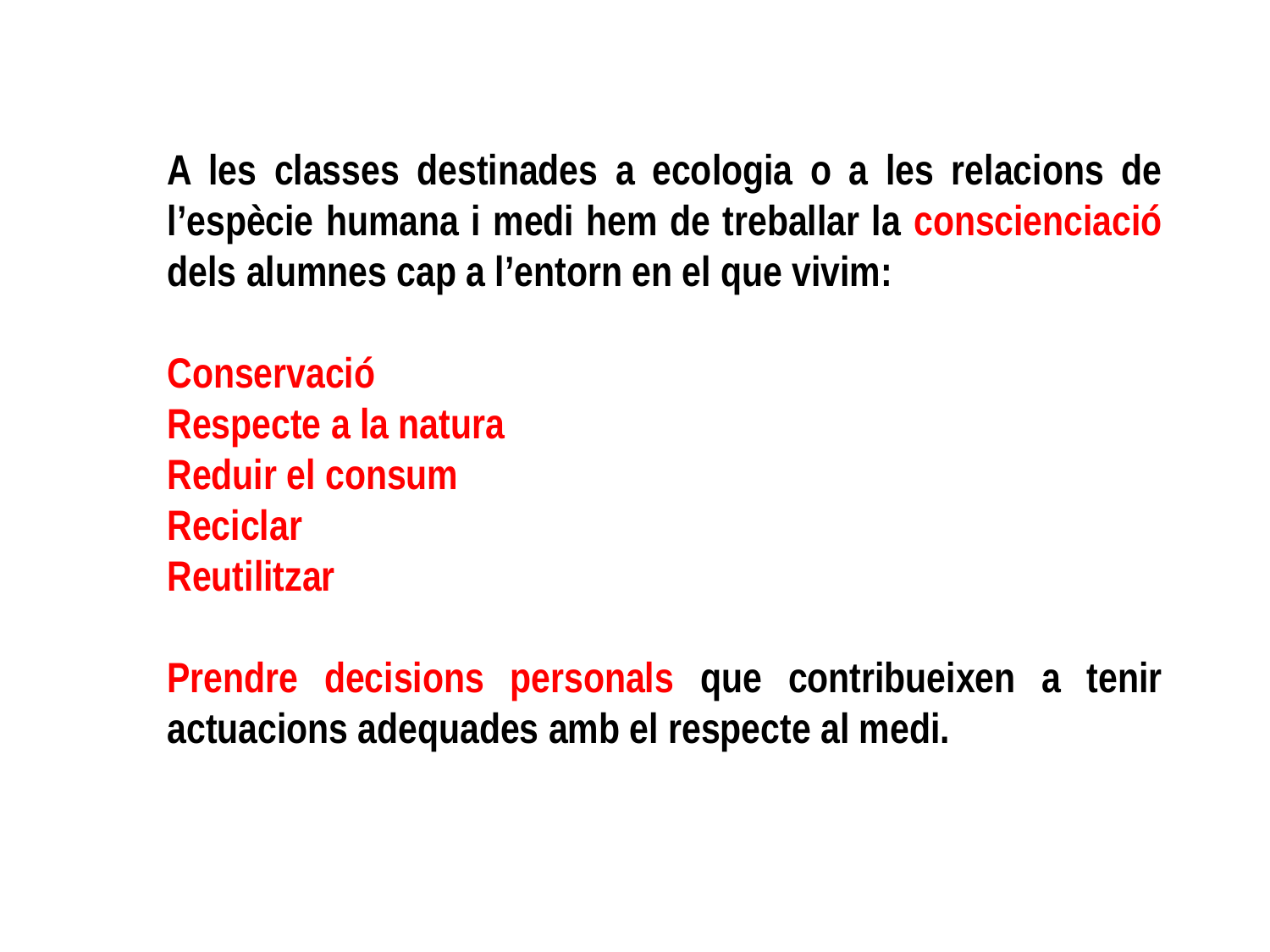

A les classes destinades a ecologia o a les relacions de l’espècie humana i medi hem de treballar la conscienciació dels alumnes cap a l’entorn en el que vivim:

Conservació
Respecte a la natura
Reduir el consum
Reciclar
Reutilitzar

Prendre decisions personals que contribueixen a tenir actuacions adequades amb el respecte al medi.